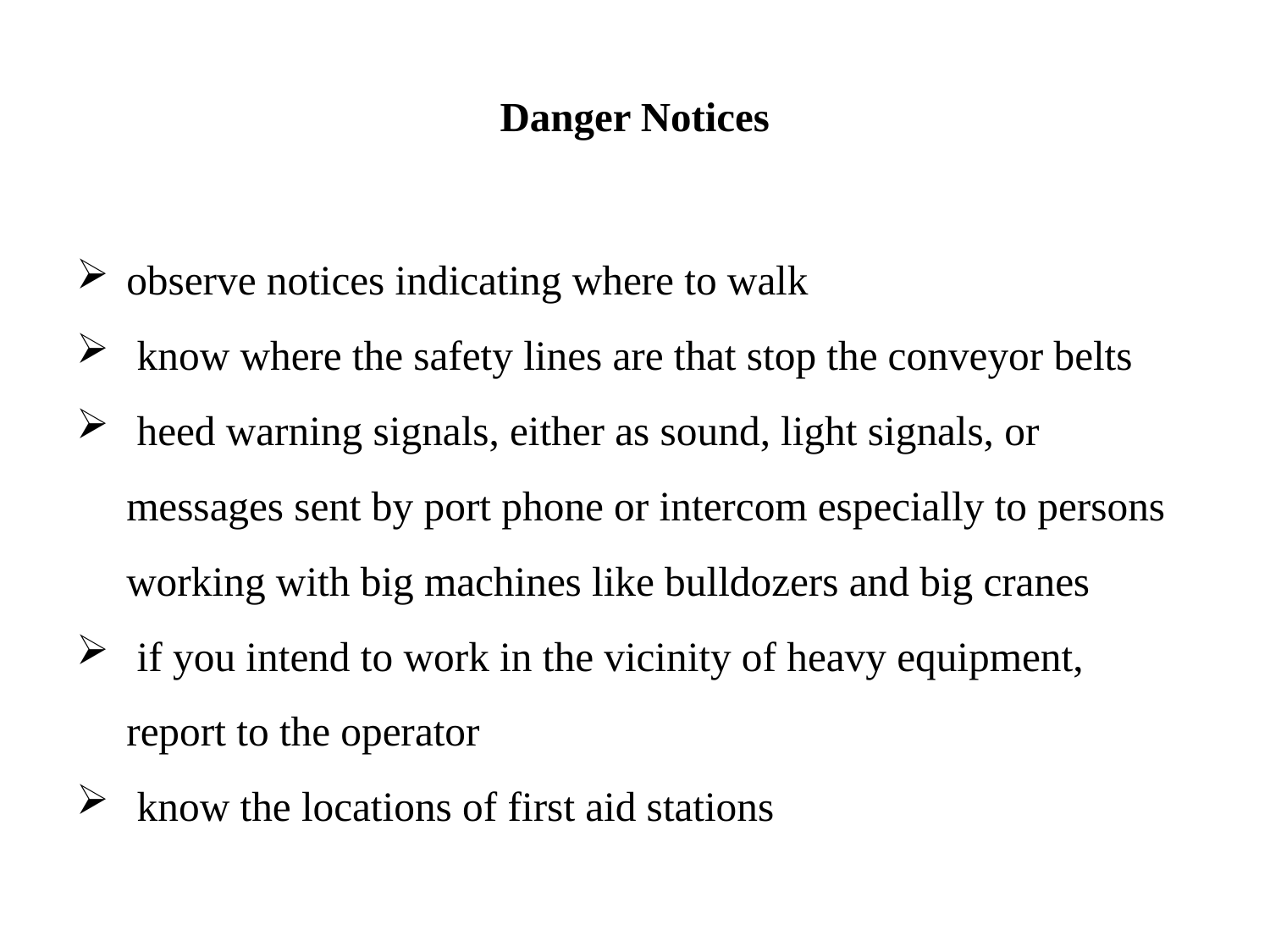

# Danger Notices
observe notices indicating where to walk
 know where the safety lines are that stop the conveyor belts
 heed warning signals, either as sound, light signals, or messages sent by port phone or intercom especially to persons working with big machines like bulldozers and big cranes
 if you intend to work in the vicinity of heavy equipment, report to the operator
 know the locations of first aid stations